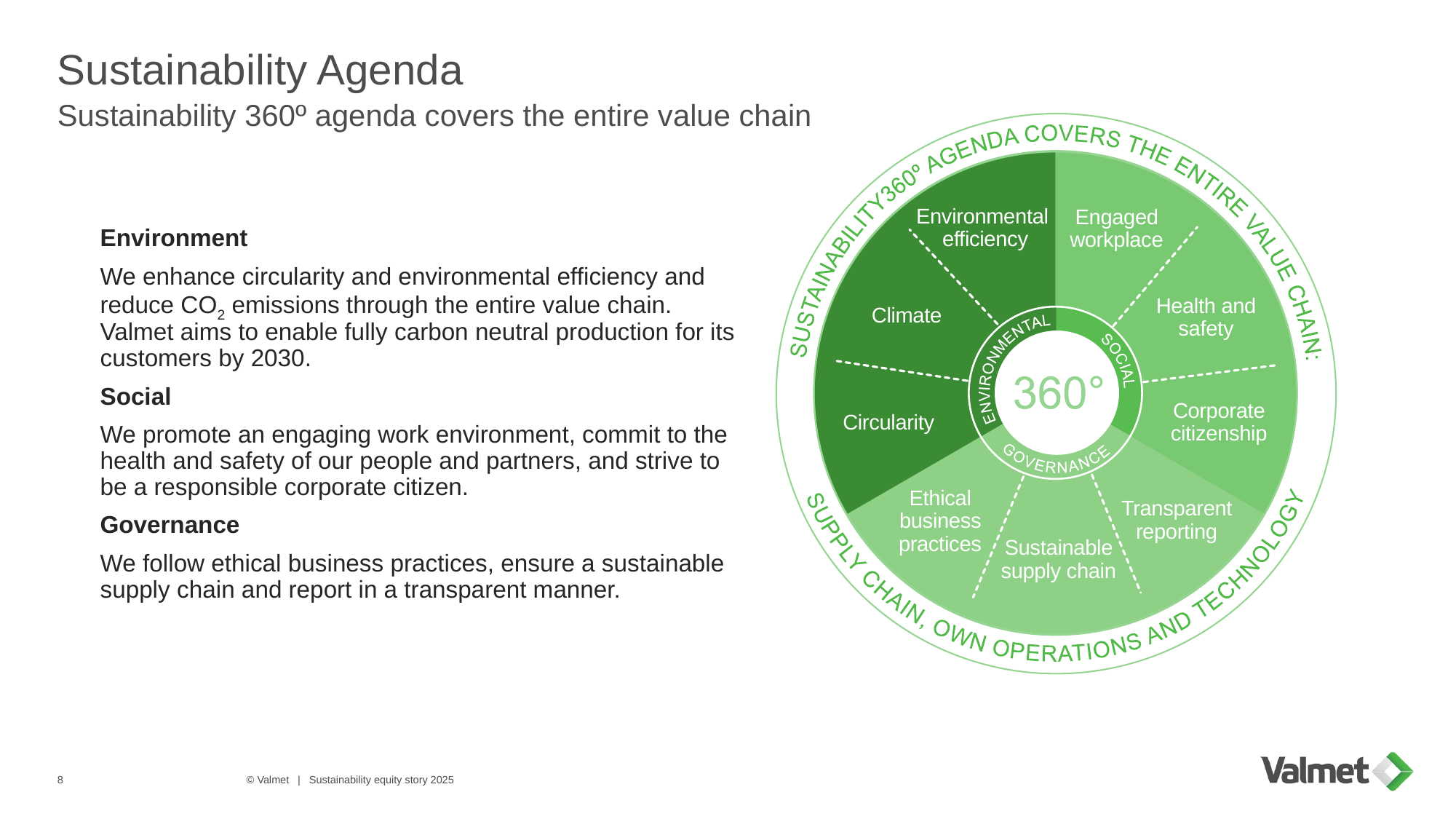

# Sustainability Agenda
Sustainability 360º agenda covers the entire value chain

Engaged workplace
Environmental
efficiency
Health and safety
Climate

Corporate citizenship
Circularity
Ethical business practices

Transparent reporting
Sustainable supply chain
Environment
We enhance circularity and environmental efficiency and reduce CO2 emissions through the entire value chain. Valmet aims to enable fully carbon neutral production for its customers by 2030.
Social
We promote an engaging work environment, commit to the health and safety of our people and partners, and strive to be a responsible corporate citizen.
Governance
We follow ethical business practices, ensure a sustainable supply chain and report in a transparent manner.

8
© Valmet   |   Sustainability equity story 2025